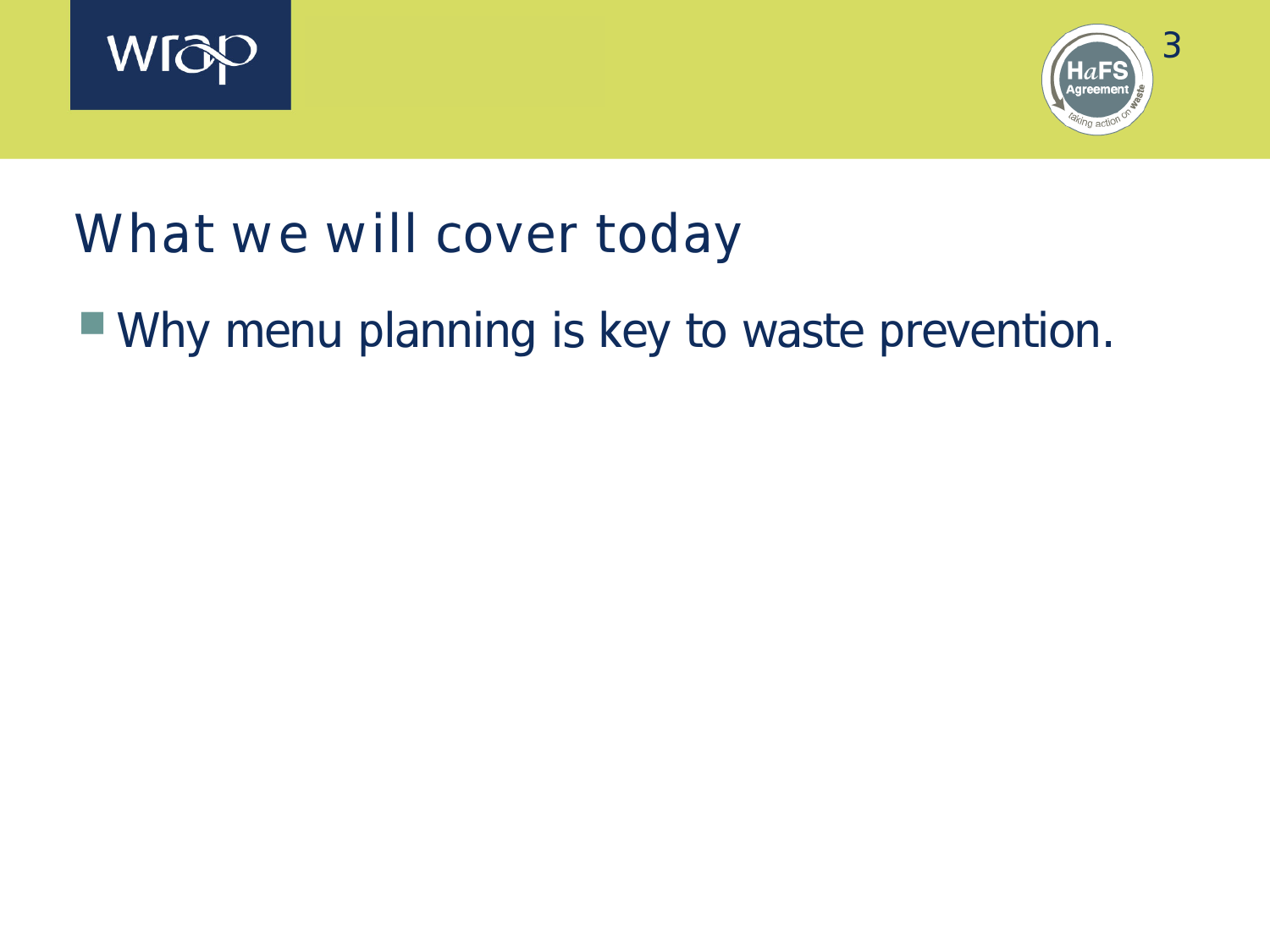

# What we will cover today
Why menu planning is key to waste prevention.